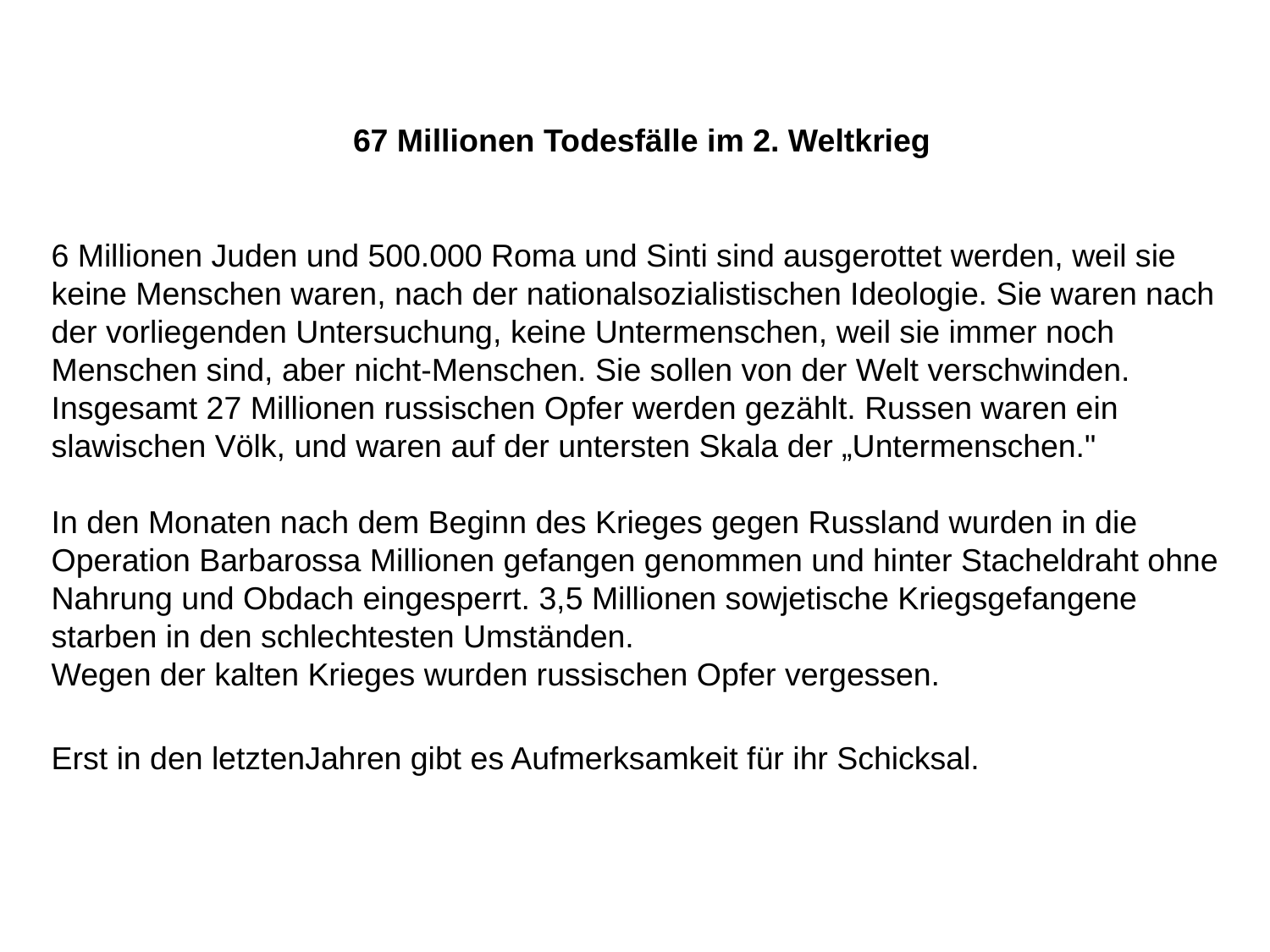

# 67 Millionen Todesfälle im 2. Weltkrieg 6 Millionen Juden und 500.000 Roma und Sinti sind ausgerottet werden, weil sie keine Menschen waren, nach der nationalsozialistischen Ideologie. Sie waren nach der vorliegenden Untersuchung, keine Untermenschen, weil sie immer noch Menschen sind, aber nicht-Menschen. Sie sollen von der Welt verschwinden. Insgesamt 27 Millionen russischen Opfer werden gezählt. Russen waren ein slawischen Völk, und waren auf der untersten Skala der „Untermenschen." In den Monaten nach dem Beginn des Krieges gegen Russland wurden in die Operation Barbarossa Millionen gefangen genommen und hinter Stacheldraht ohne Nahrung und Obdach eingesperrt. 3,5 Millionen sowjetische Kriegsgefangene starben in den schlechtesten Umständen. Wegen der kalten Krieges wurden russischen Opfer vergessen. Erst in den letztenJahren gibt es Aufmerksamkeit für ihr Schicksal.